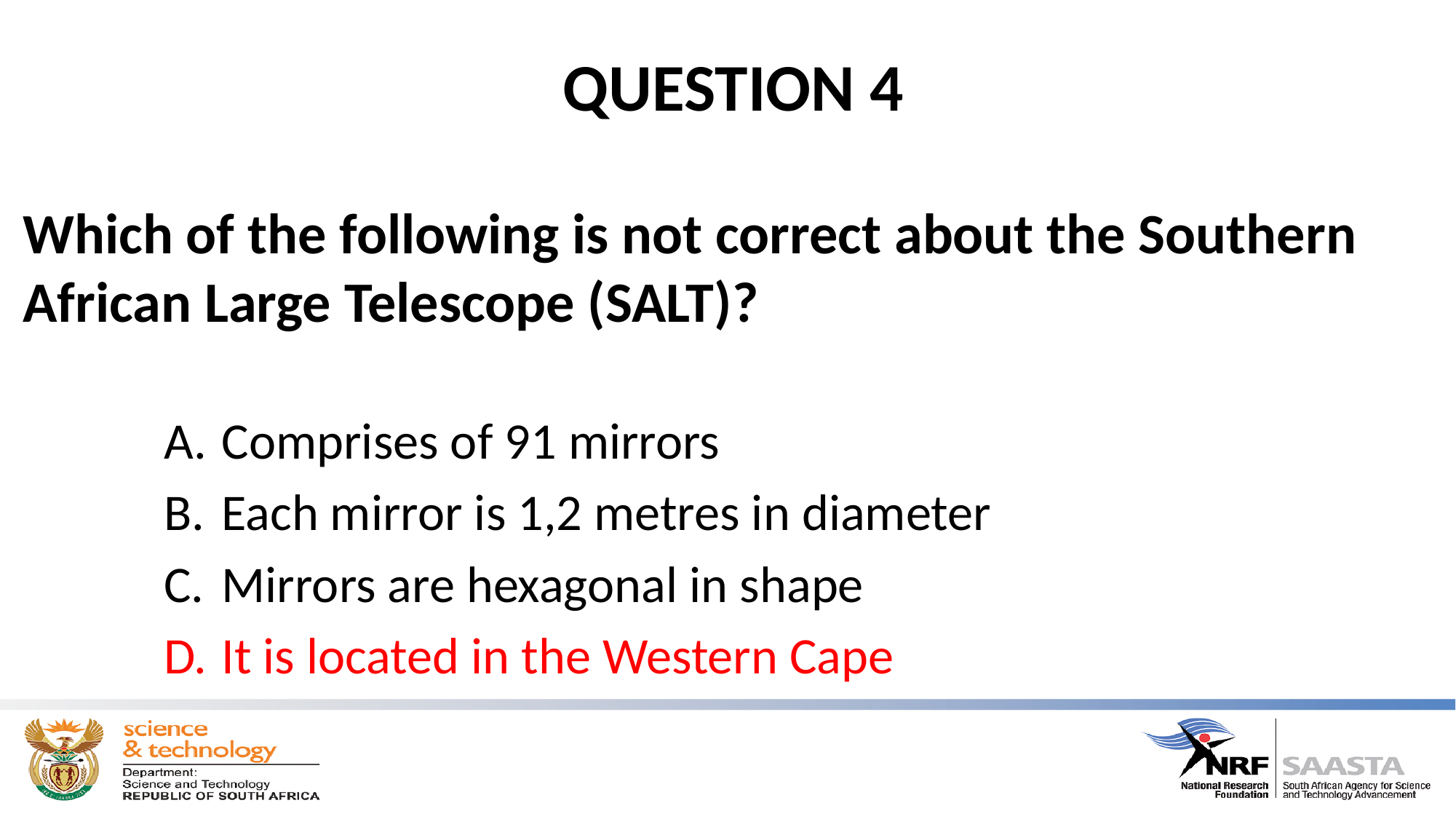

# QUESTION 4
Which of the following is not correct about the Southern African Large Telescope (SALT)?

Comprises of 91 mirrors
Each mirror is 1,2 metres in diameter
Mirrors are hexagonal in shape
It is located in the Western Cape